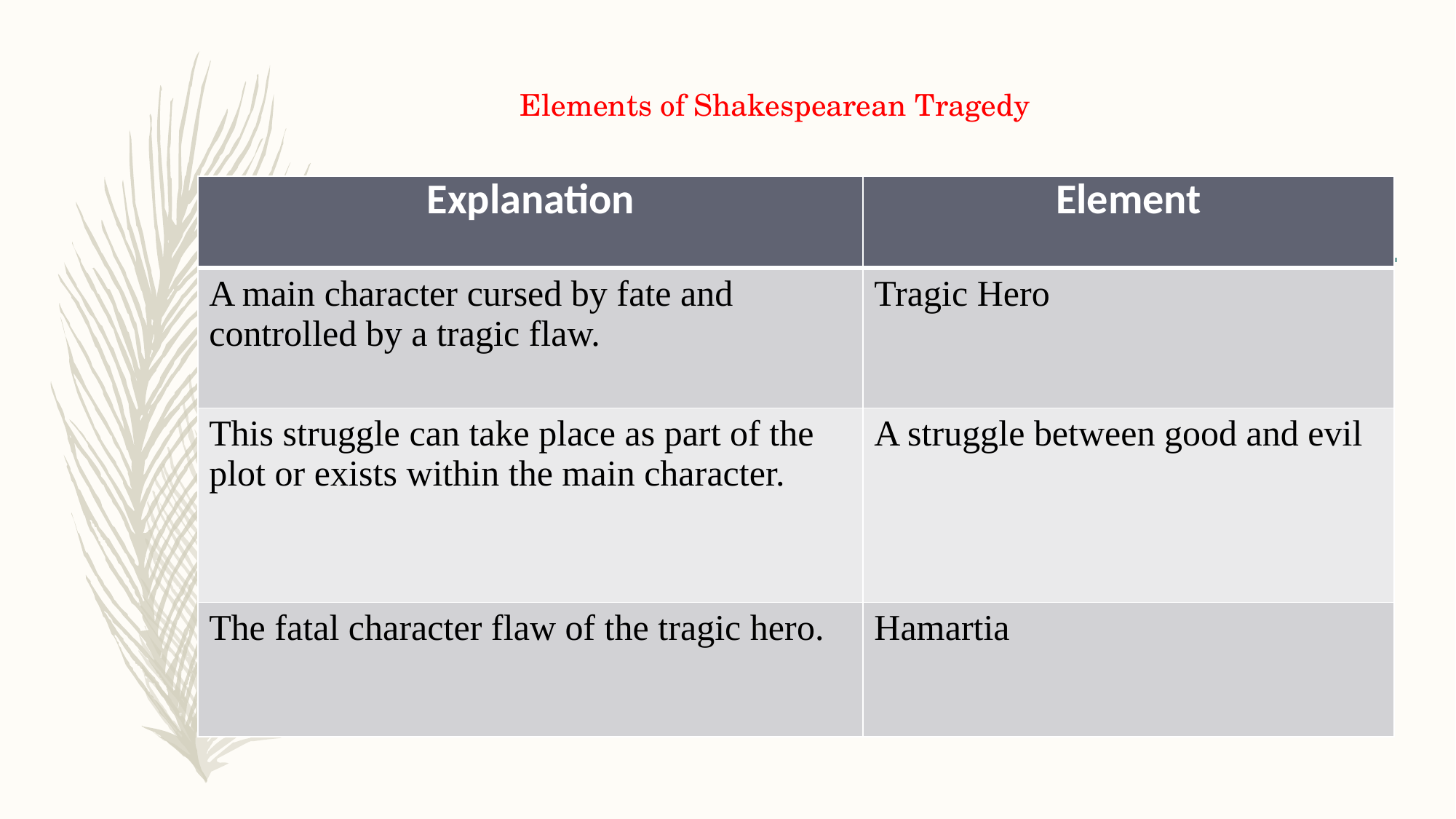

# Elements of Shakespearean Tragedy
| Explanation | Element |
| --- | --- |
| A main character cursed by fate and controlled by a tragic flaw. | Tragic Hero |
| This struggle can take place as part of the plot or exists within the main character. | A struggle between good and evil |
| The fatal character flaw of the tragic hero. | Hamartia |